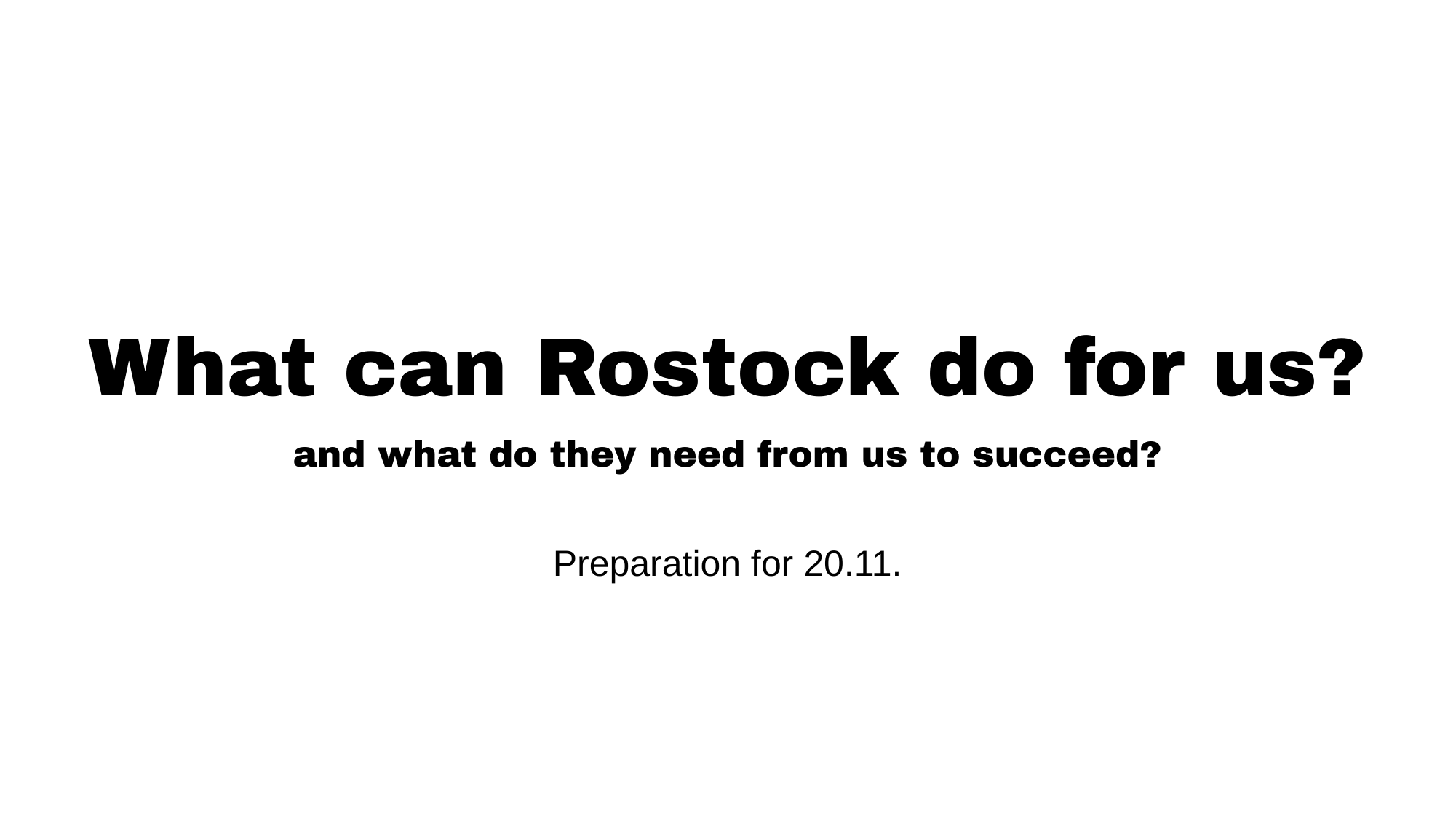

# What can Rostock do for us?
and what do they need from us to succeed?

Preparation for 20.11.